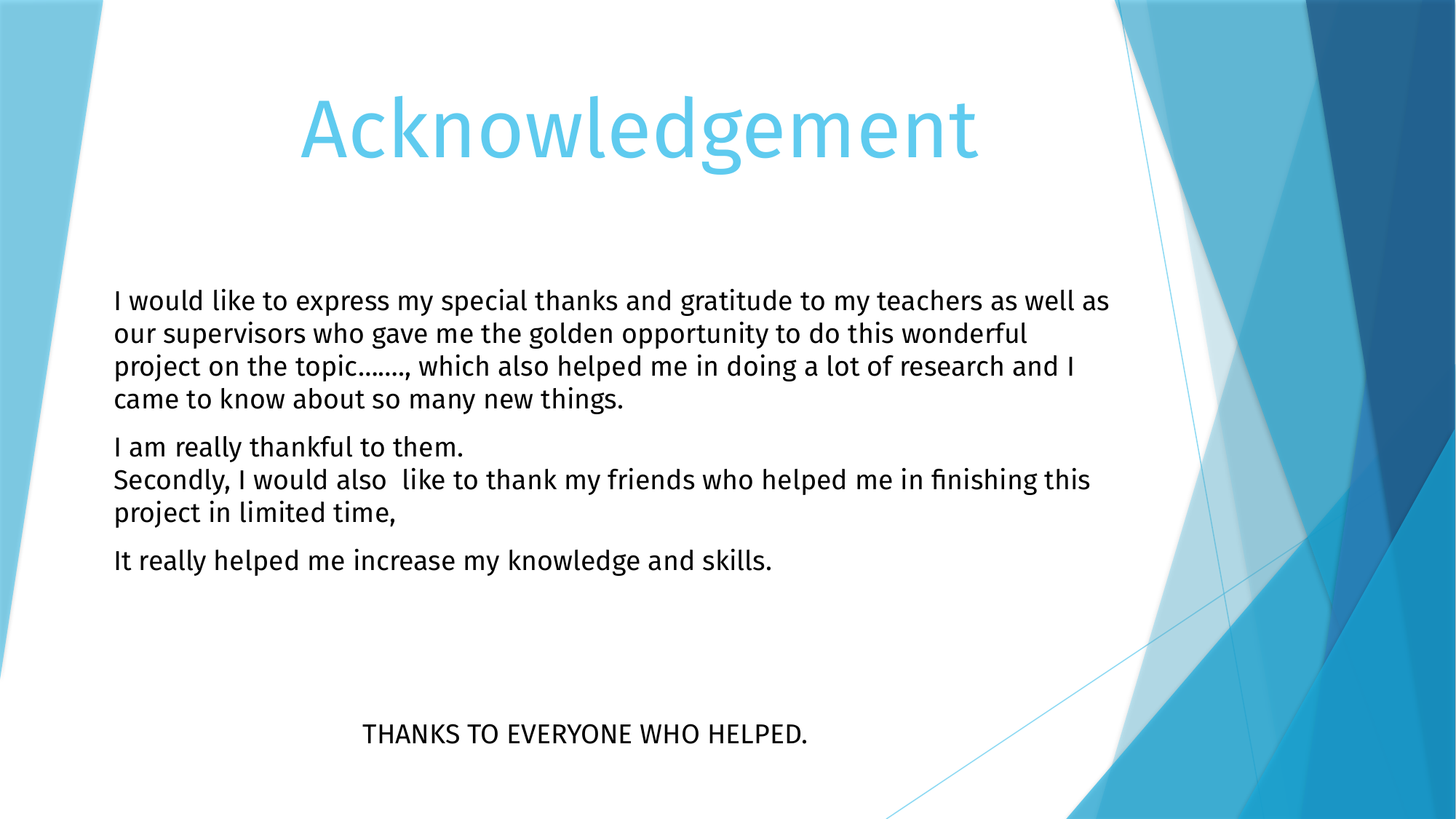

# Acknowledgement
I would like to express my special thanks and gratitude to my teachers as well as our supervisors who gave me the golden opportunity to do this wonderful project on the topic……., which also helped me in doing a lot of research and I came to know about so many new things.
I am really thankful to them.
Secondly, I would also  like to thank my friends who helped me in finishing this project in limited time,
It really helped me increase my knowledge and skills.

THANKS TO EVERYONE WHO HELPED.